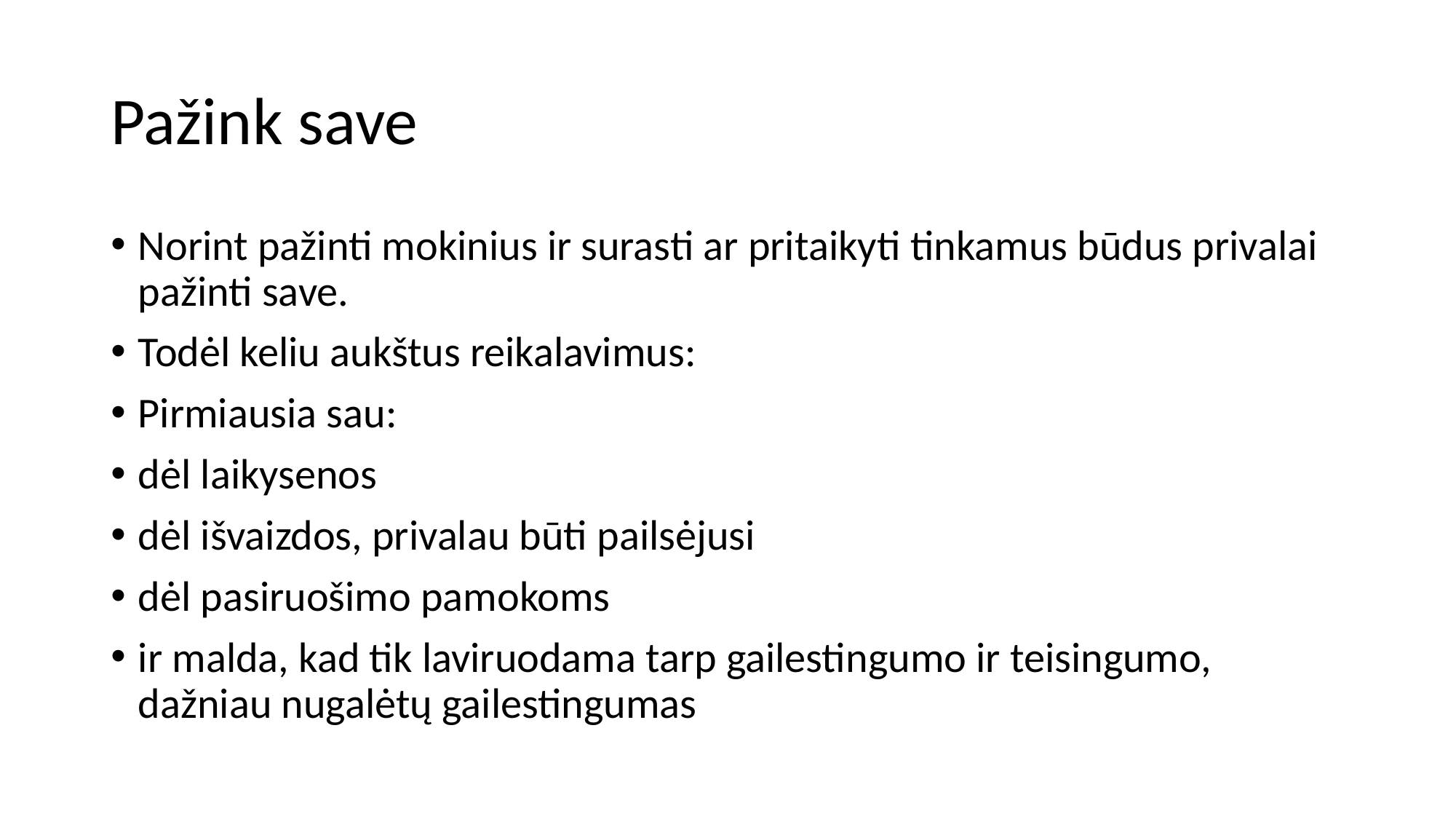

# Pažink save
Norint pažinti mokinius ir surasti ar pritaikyti tinkamus būdus privalai pažinti save.
Todėl keliu aukštus reikalavimus:
Pirmiausia sau:
dėl laikysenos
dėl išvaizdos, privalau būti pailsėjusi
dėl pasiruošimo pamokoms
ir malda, kad tik laviruodama tarp gailestingumo ir teisingumo, dažniau nugalėtų gailestingumas